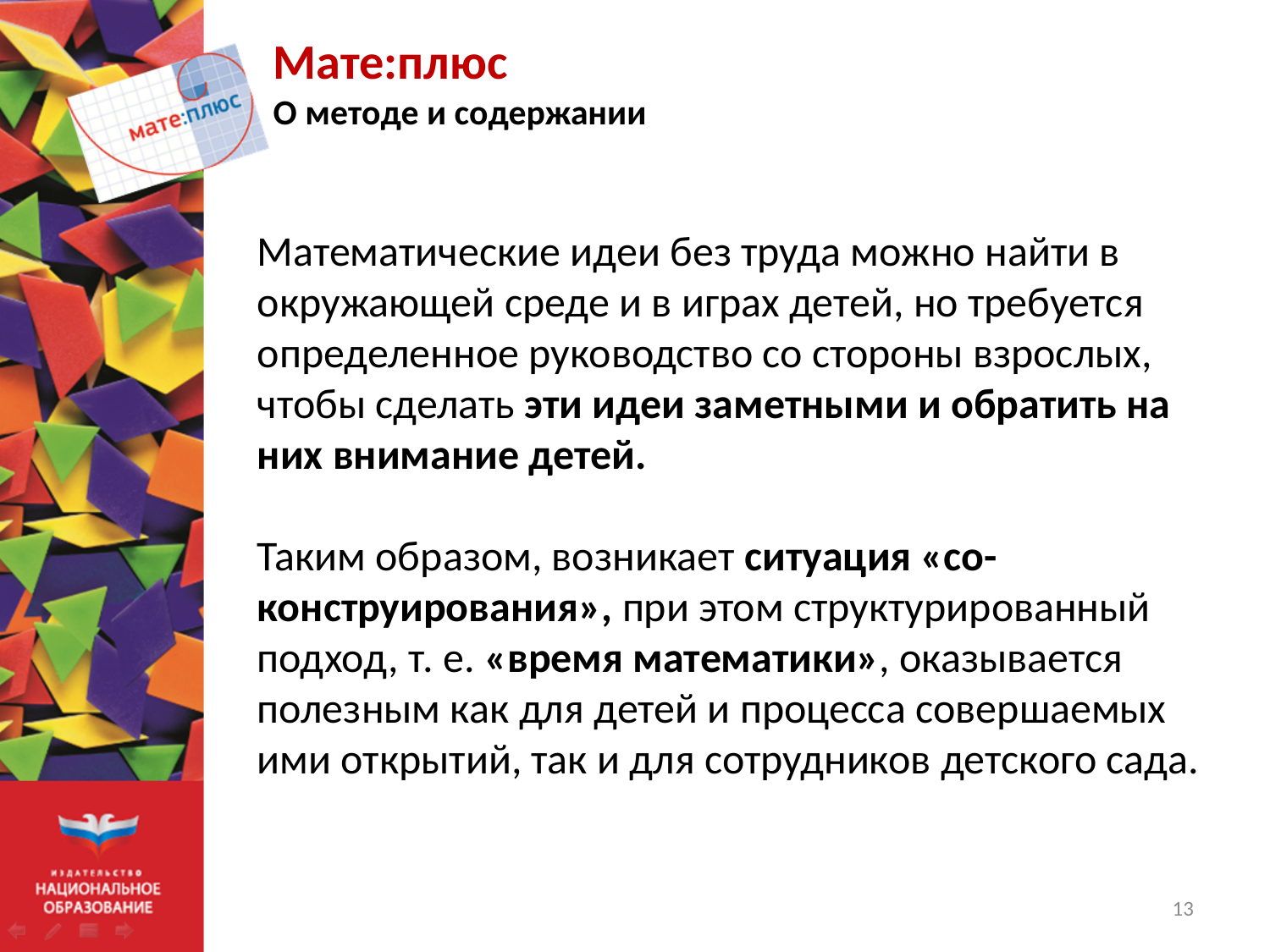

Мате:плюс
О методе и содержании
Математические идеи без труда можно найти в окружающей среде и в играх детей, но требуется определенное руководство со стороны взрослых, чтобы сделать эти идеи заметными и обратить на них внимание детей.

Таким образом, возникает ситуация «со-конструирования», при этом структурированный подход, т. е. «время математики», оказывается полезным как для детей и процесса совершаемых ими открытий, так и для сотрудников детского сада.
13